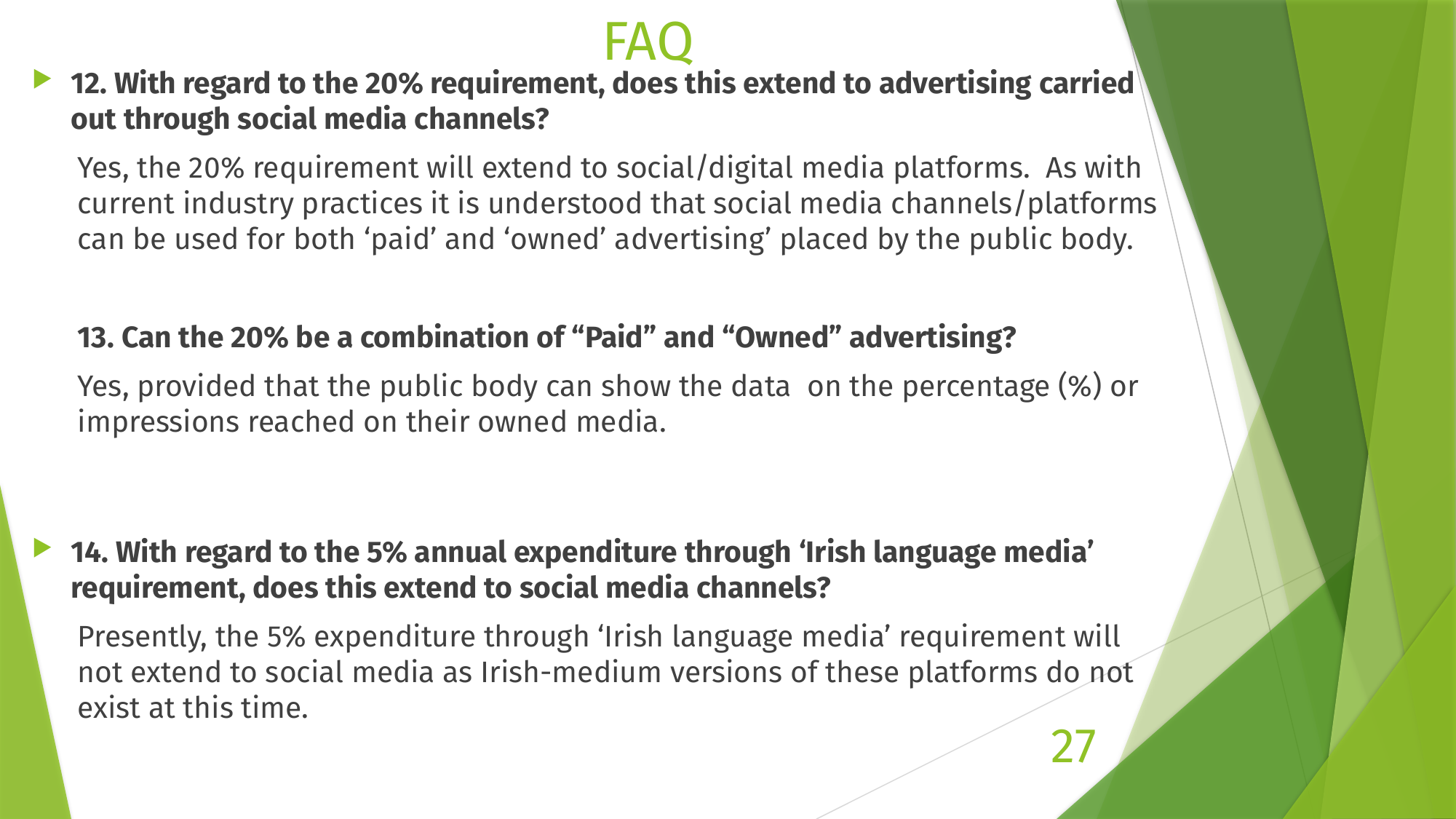

# FAQ
12. With regard to the 20% requirement, does this extend to advertising carried out through social media channels?
Yes, the 20% requirement will extend to social/digital media platforms.  As with current industry practices it is understood that social media channels/platforms can be used for both ‘paid’ and ‘owned’ advertising’ placed by the public body.

13. Can the 20% be a combination of “Paid” and “Owned” advertising?
Yes, provided that the public body can show the data  on the percentage (%) or impressions reached on their owned media.

14. With regard to the 5% annual expenditure through ‘Irish language media’ requirement, does this extend to social media channels?
Presently, the 5% expenditure through ‘Irish language media’ requirement will not extend to social media as Irish-medium versions of these platforms do not exist at this time.

27